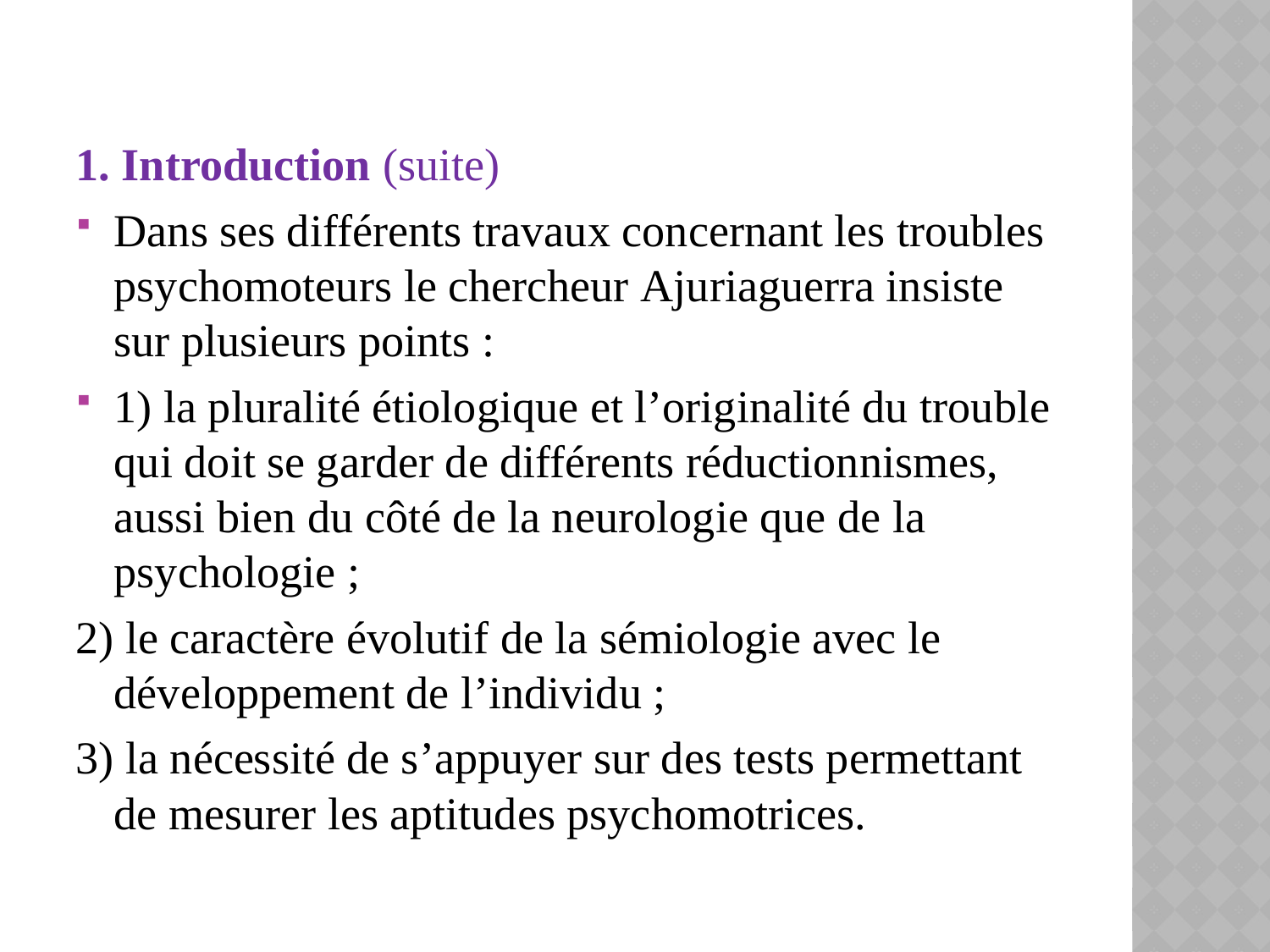

1. Introduction (suite)
Dans ses différents travaux concernant les troubles psychomoteurs le chercheur Ajuriaguerra insiste sur plusieurs points :
1) la pluralité étiologique et l’originalité du trouble qui doit se garder de différents réductionnismes, aussi bien du côté de la neurologie que de la psychologie ;
2) le caractère évolutif de la sémiologie avec le développement de l’individu ;
3) la nécessité de s’appuyer sur des tests permettant de mesurer les aptitudes psychomotrices.